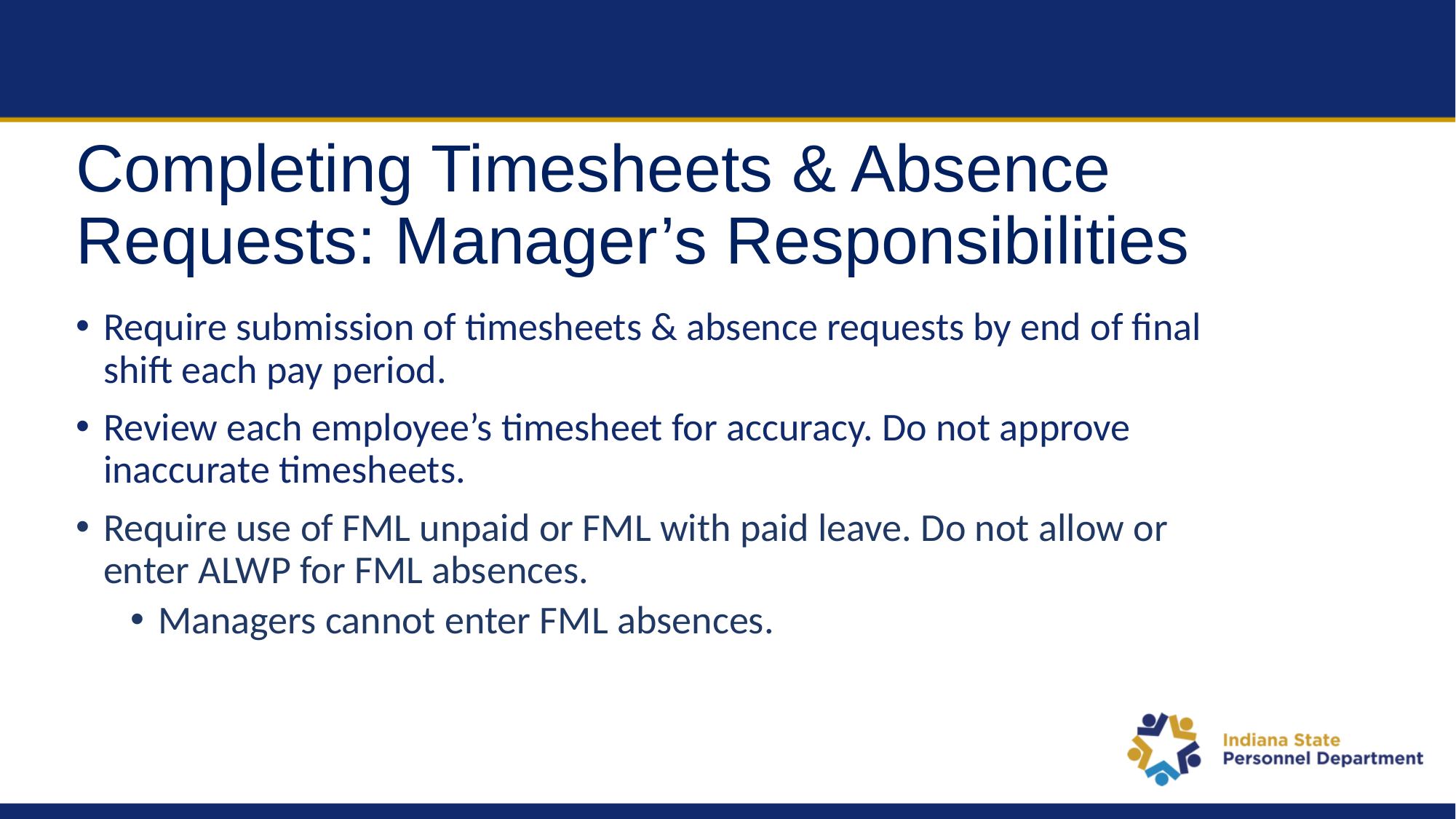

# Completing Timesheets & Absence Requests: Manager’s Responsibilities
Require submission of timesheets & absence requests by end of final shift each pay period.
Review each employee’s timesheet for accuracy. Do not approve inaccurate timesheets.
Require use of FML unpaid or FML with paid leave. Do not allow or enter ALWP for FML absences.
Managers cannot enter FML absences.